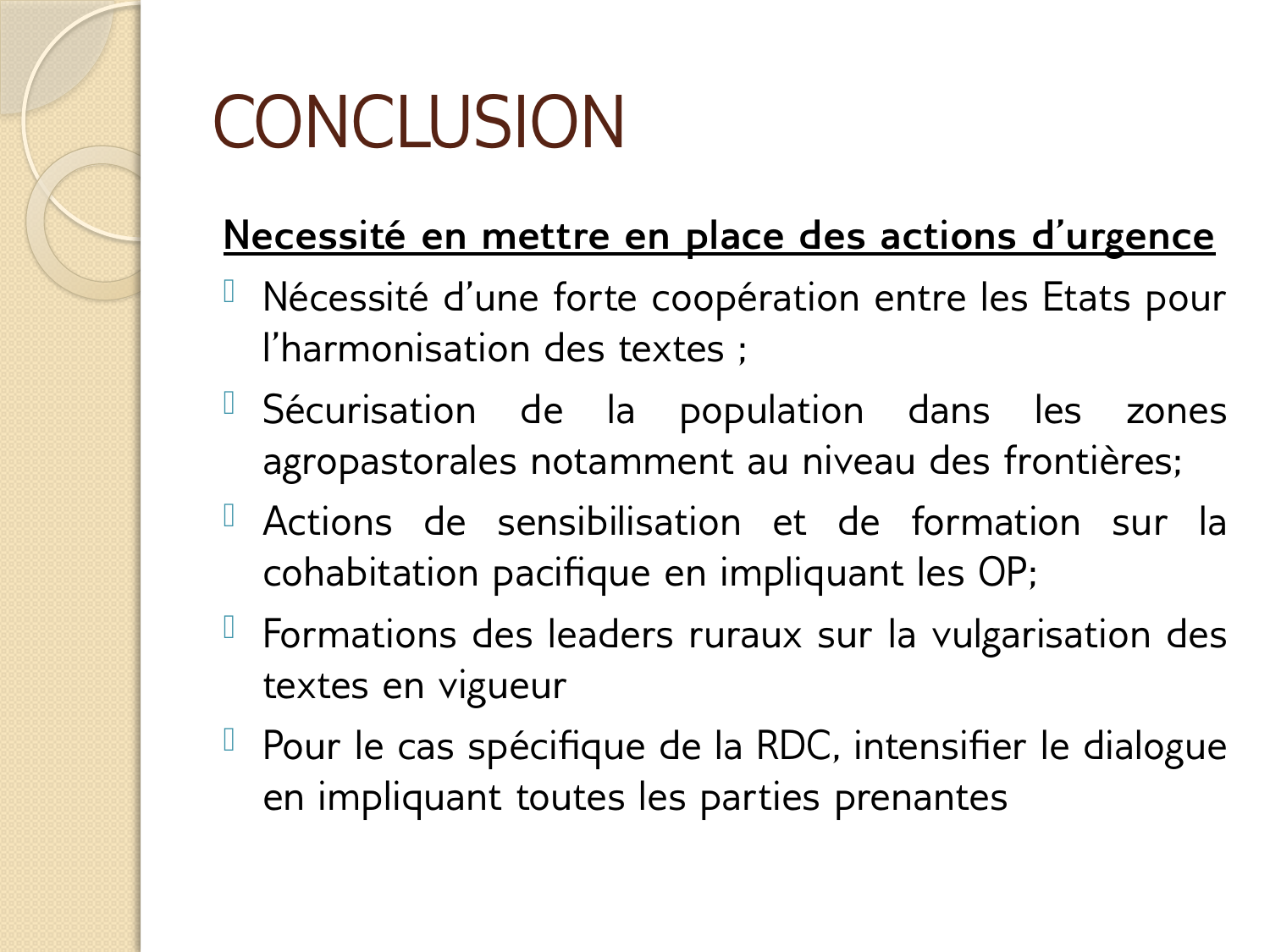

# CONCLUSION
Necessité en mettre en place des actions d’urgence
Nécessité d’une forte coopération entre les Etats pour l’harmonisation des textes ;
Sécurisation de la population dans les zones agropastorales notamment au niveau des frontières;
Actions de sensibilisation et de formation sur la cohabitation pacifique en impliquant les OP;
Formations des leaders ruraux sur la vulgarisation des textes en vigueur
Pour le cas spécifique de la RDC, intensifier le dialogue en impliquant toutes les parties prenantes